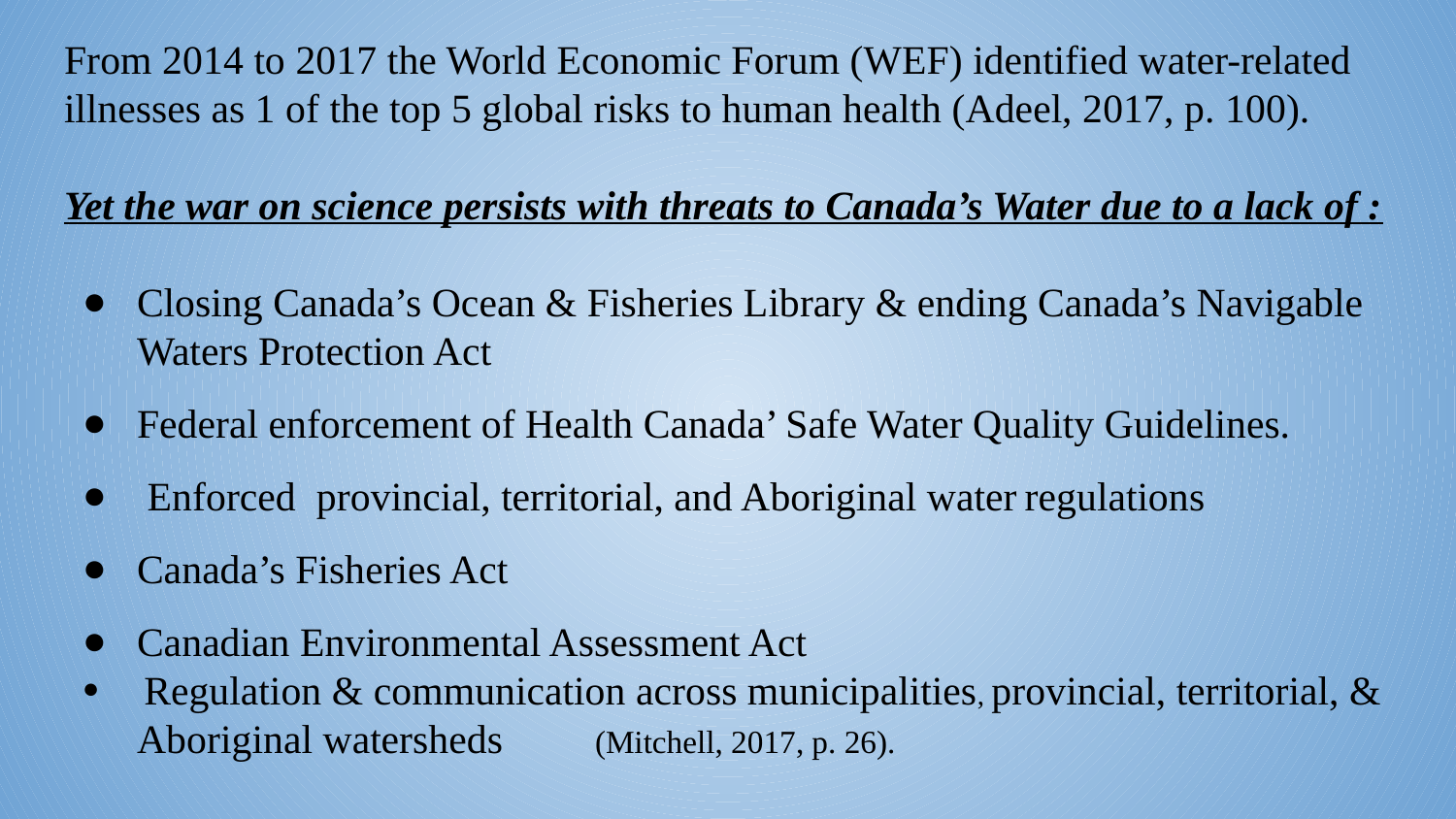

From 2014 to 2017 the World Economic Forum (WEF) identified water-related illnesses as 1 of the top 5 global risks to human health (Adeel, 2017, p. 100).

Yet the war on science persists with threats to Canada’s Water due to a lack of :

Closing Canada’s Ocean & Fisheries Library & ending Canada’s Navigable Waters Protection Act
Federal enforcement of Health Canada’ Safe Water Quality Guidelines.
 Enforced  provincial, territorial, and Aboriginal water regulations
Canada’s Fisheries Act
Canadian Environmental Assessment Act
 Regulation & communication across municipalities, provincial, territorial, & Aboriginal watersheds         (Mitchell, 2017, p. 26).

Preventing  water shortages & contamination problems exacerbated from climate change & population growth requires deliberation with stakeholders, businesses, & citizens over water policies (Bakker & Cook, 2011).

#